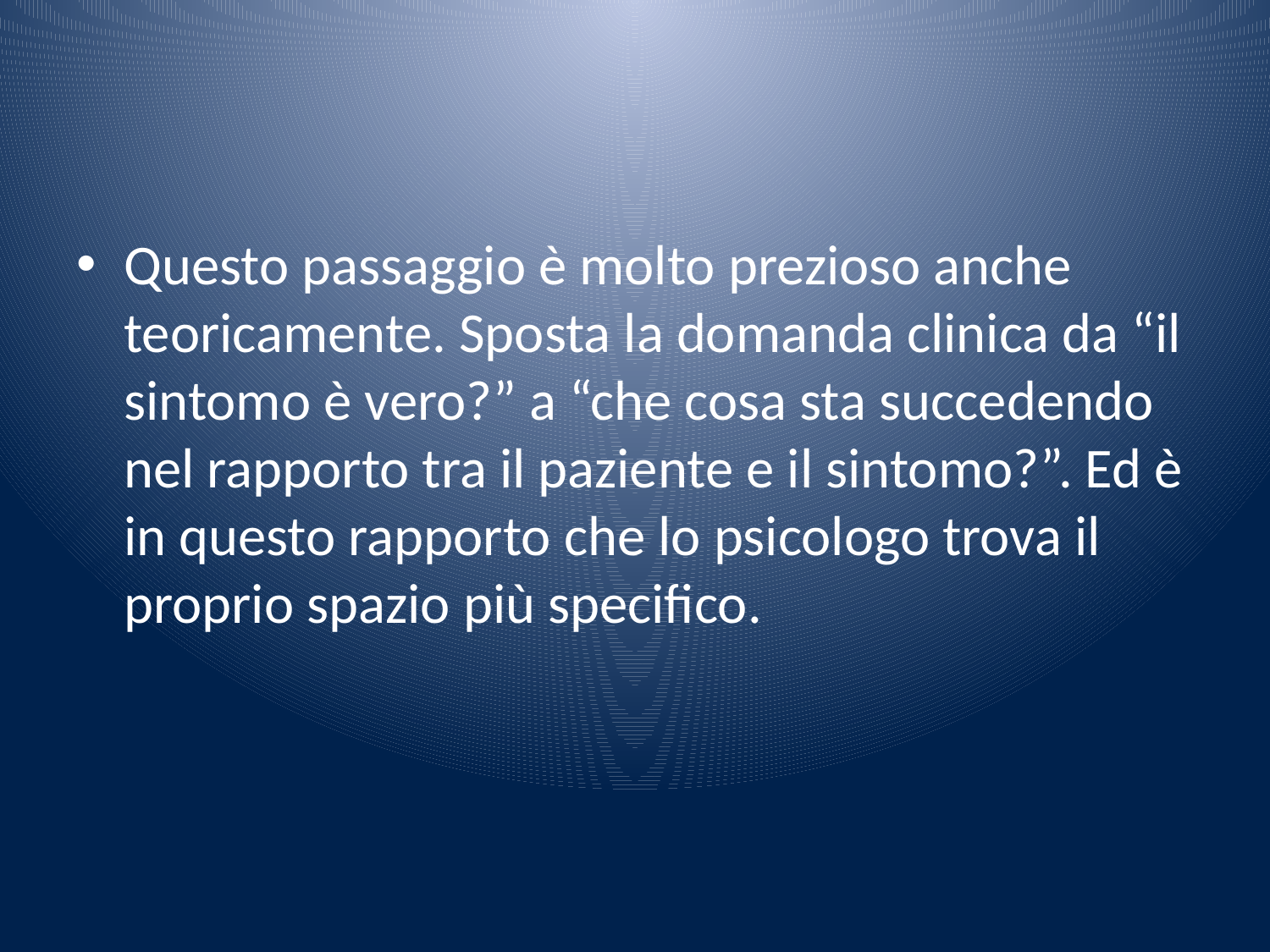

#
Questo passaggio è molto prezioso anche teoricamente. Sposta la domanda clinica da “il sintomo è vero?” a “che cosa sta succedendo nel rapporto tra il paziente e il sintomo?”. Ed è in questo rapporto che lo psicologo trova il proprio spazio più specifico.